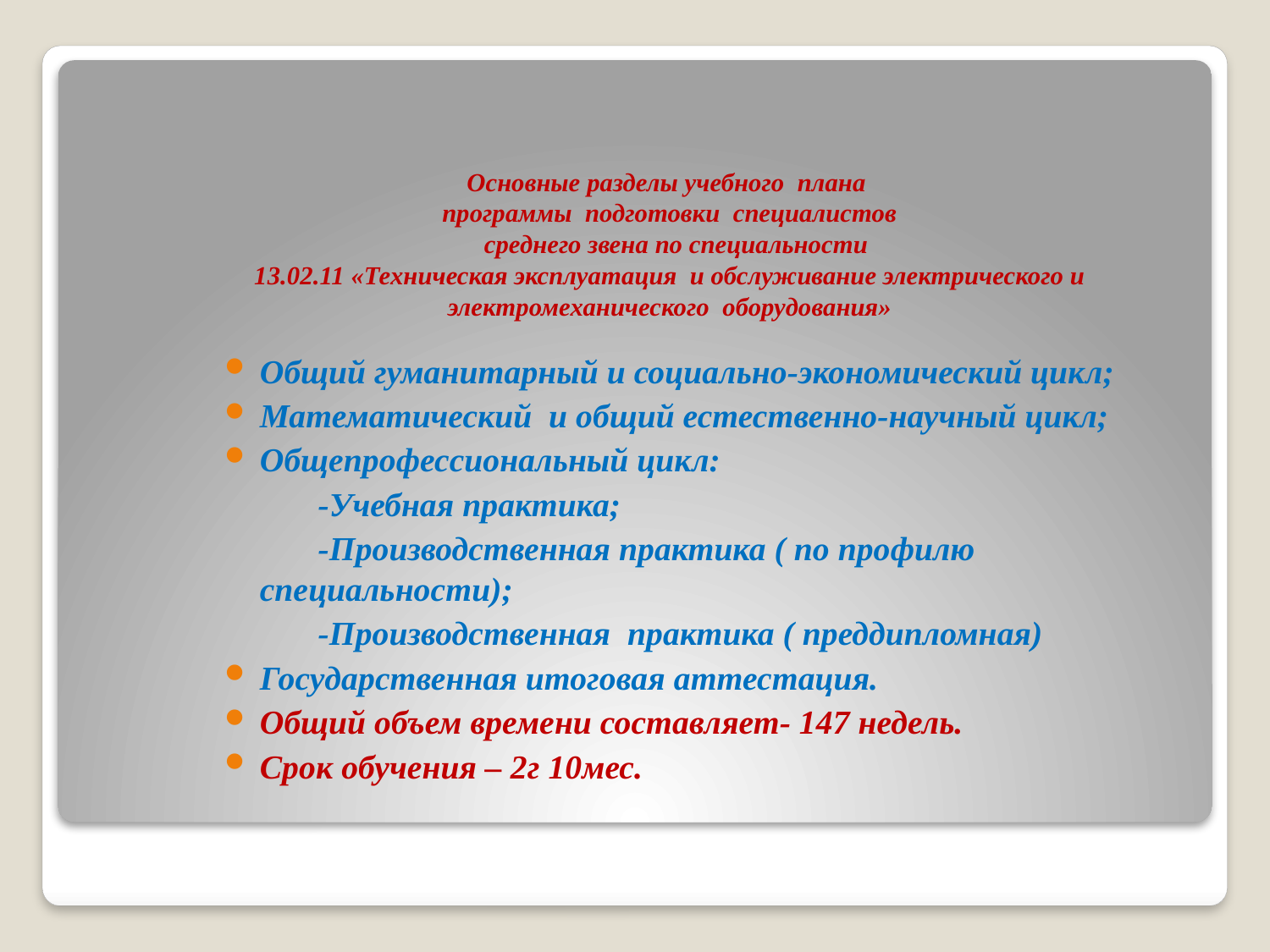

# Основные разделы учебного  плана программы  подготовки  специалистов среднего звена по специальности 13.02.11 «Техническая эксплуатация  и обслуживание электрического и  электромеханического  оборудования»
Общий гуманитарный и социально-экономический цикл;
Математический  и общий естественно-научный цикл;
Общепрофессиональный цикл:
           -Учебная практика;
           -Производственная практика ( по профилю специальности);
           -Производственная  практика ( преддипломная)
Государственная итоговая аттестация.
Общий объем времени составляет- 147 недель.
Срок обучения – 2г 10мес.